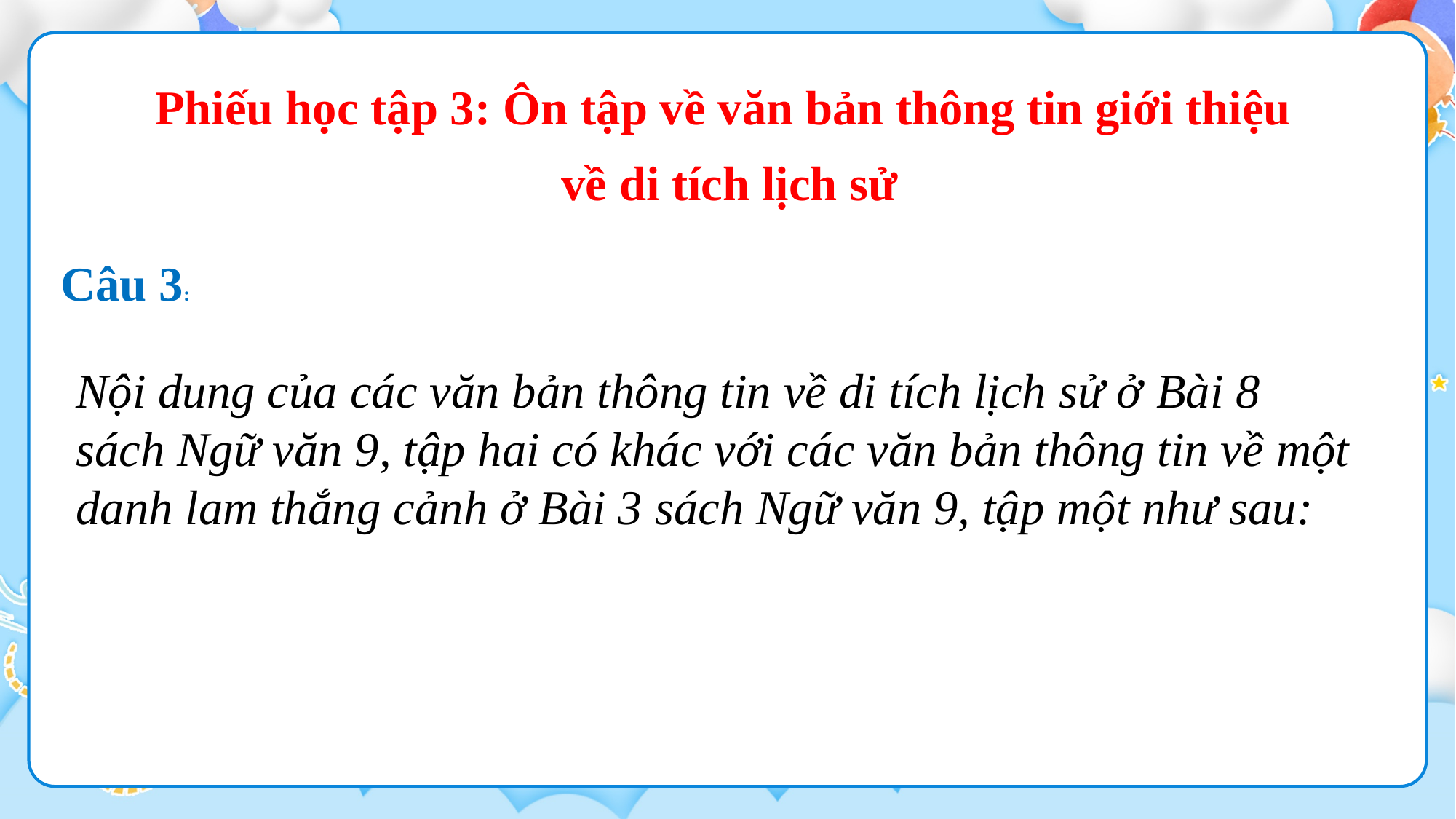

Phiếu học tập 3: Ôn tập về văn bản thông tin giới thiệu
về di tích lịch sử
Câu 3:
Nội dung của các văn bản thông tin về di tích lịch sử ở Bài 8 sách Ngữ văn 9, tập hai có khác với các văn bản thông tin về một danh lam thắng cảnh ở Bài 3 sách Ngữ văn 9, tập một như sau: